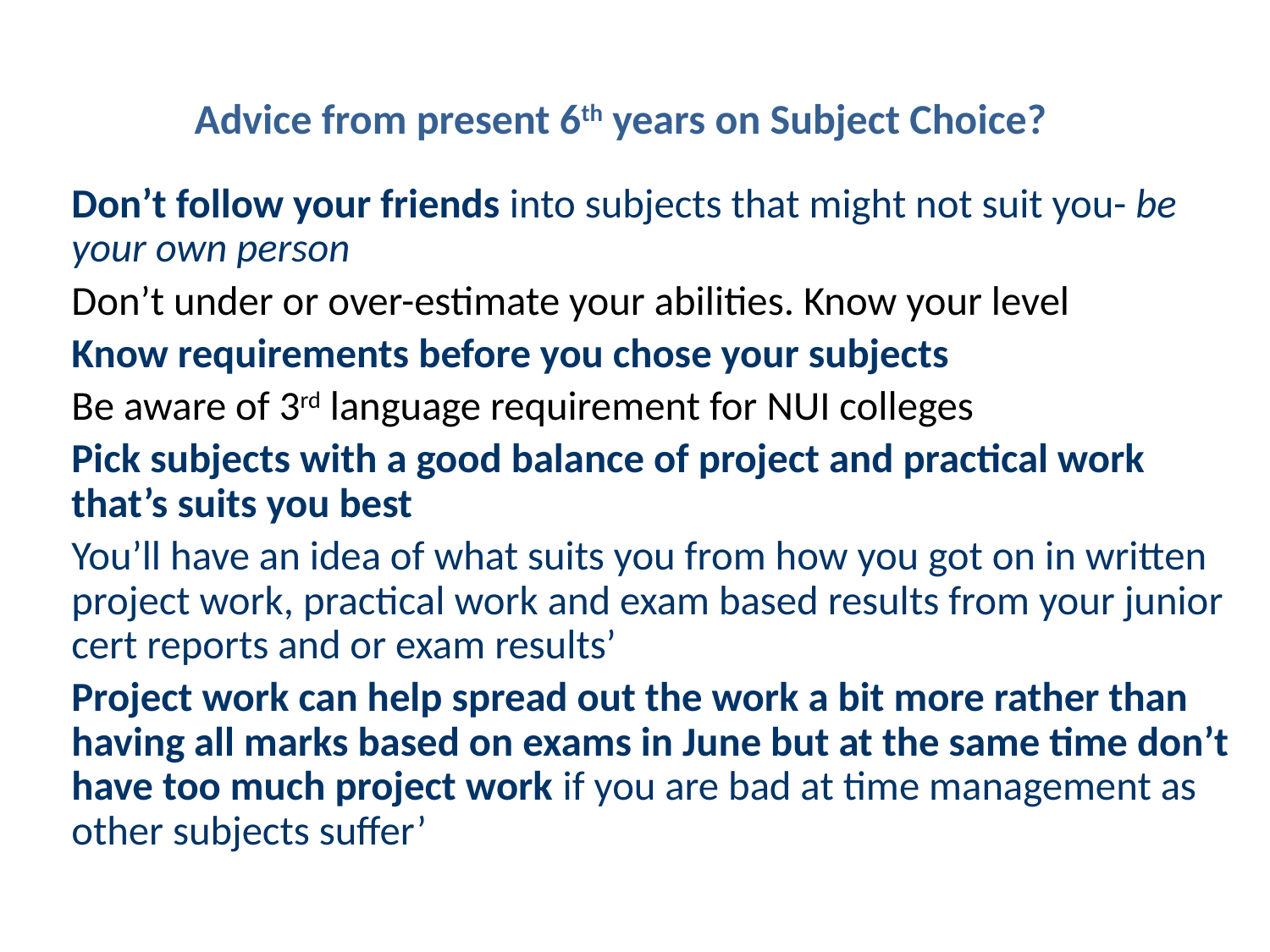

# Advice from present 6th years on Subject Choice?
Don’t follow your friends into subjects that might not suit you- be your own person
Don’t under or over-estimate your abilities. Know your level
Know requirements before you chose your subjects
Be aware of 3rd language requirement for NUI colleges
Pick subjects with a good balance of project and practical work that’s suits you best
You’ll have an idea of what suits you from how you got on in written project work, practical work and exam based results from your junior cert reports and or exam results’
Project work can help spread out the work a bit more rather than having all marks based on exams in June but at the same time don’t have too much project work if you are bad at time management as other subjects suffer’